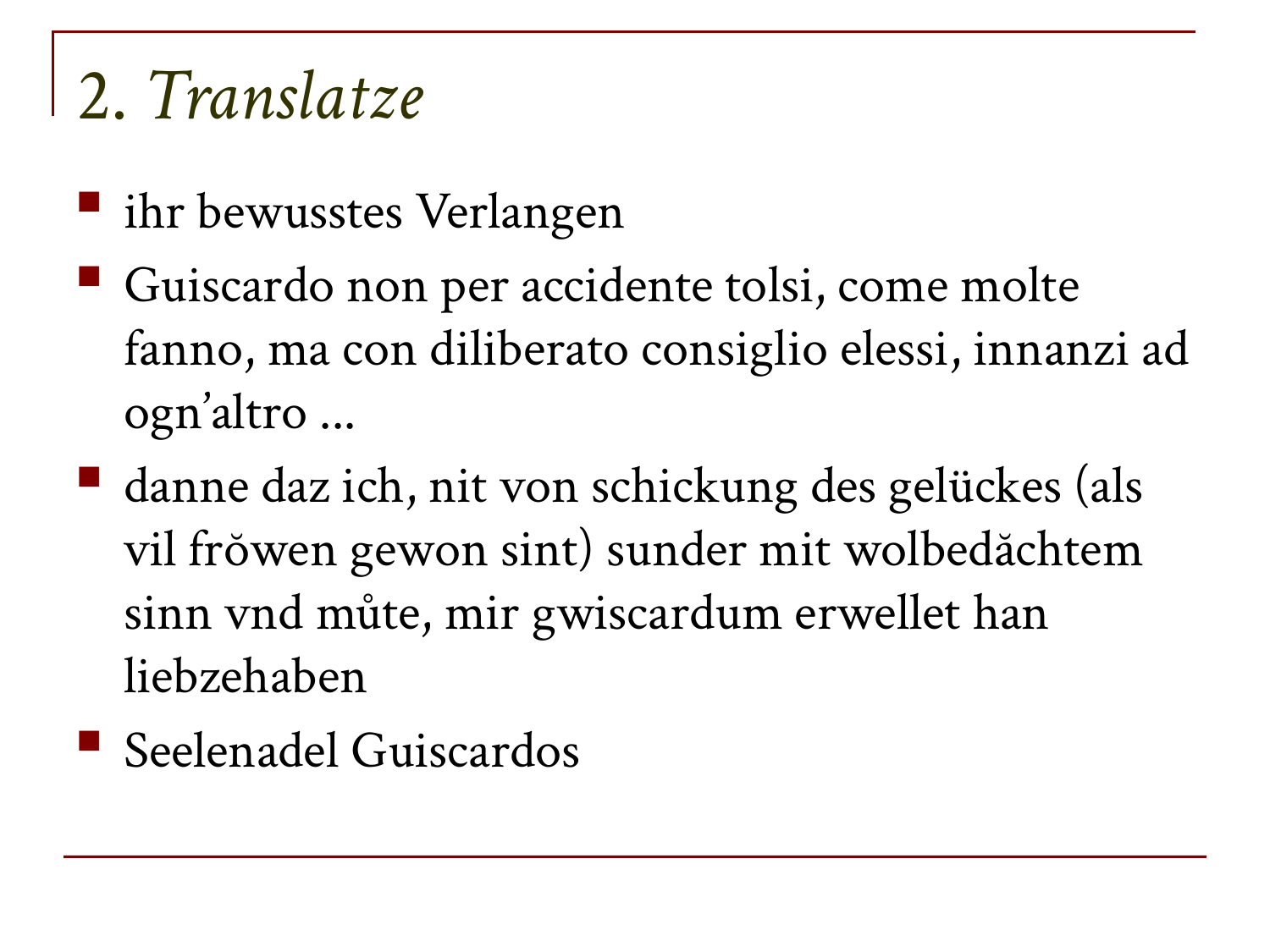

# 2. Translatze
ihr bewusstes Verlangen
Guiscardo non per accidente tolsi, come molte fanno, ma con diliberato consiglio elessi, innanzi ad ogn’altro ...
danne daz ich, nit von schickung des gelückes (als vil frŏwen gewon sint) sunder mit wolbedăchtem sinn vnd můte, mir gwiscardum erwellet han liebzehaben
Seelenadel Guiscardos